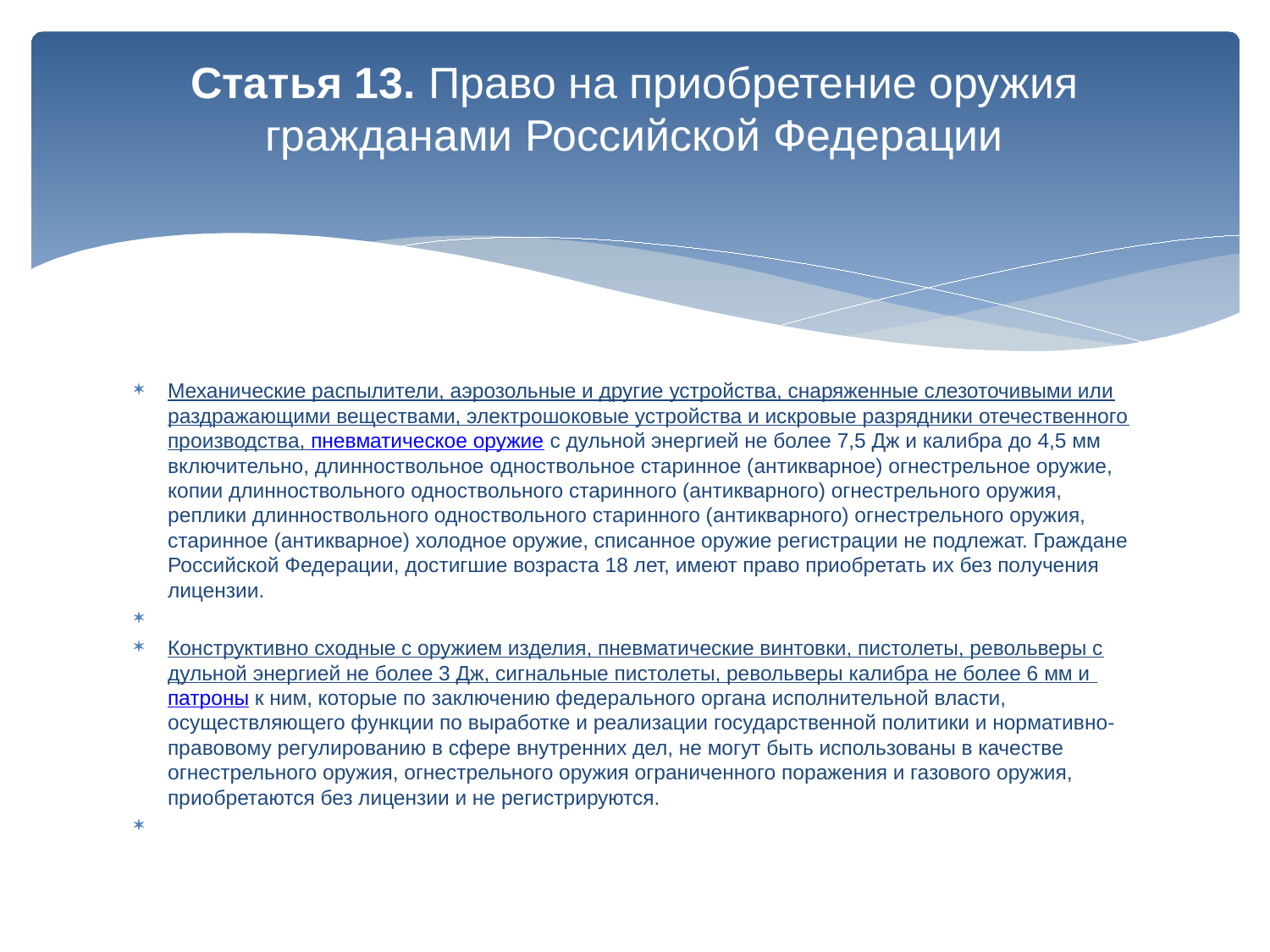

# Статья 13. Право на приобретение оружия гражданами Российской Федерации
Механические распылители, аэрозольные и другие устройства, снаряженные слезоточивыми или раздражающими веществами, электрошоковые устройства и искровые разрядники отечественного производства, пневматическое оружие с дульной энергией не более 7,5 Дж и калибра до 4,5 мм включительно, длинноствольное одноствольное старинное (антикварное) огнестрельное оружие, копии длинноствольного одноствольного старинного (антикварного) огнестрельного оружия, реплики длинноствольного одноствольного старинного (антикварного) огнестрельного оружия, старинное (антикварное) холодное оружие, списанное оружие регистрации не подлежат. Граждане Российской Федерации, достигшие возраста 18 лет, имеют право приобретать их без получения лицензии.

Конструктивно сходные с оружием изделия, пневматические винтовки, пистолеты, револьверы с дульной энергией не более 3 Дж, сигнальные пистолеты, револьверы калибра не более 6 мм и патроны к ним, которые по заключению федерального органа исполнительной власти, осуществляющего функции по выработке и реализации государственной политики и нормативно-правовому регулированию в сфере внутренних дел, не могут быть использованы в качестве огнестрельного оружия, огнестрельного оружия ограниченного поражения и газового оружия, приобретаются без лицензии и не регистрируются.